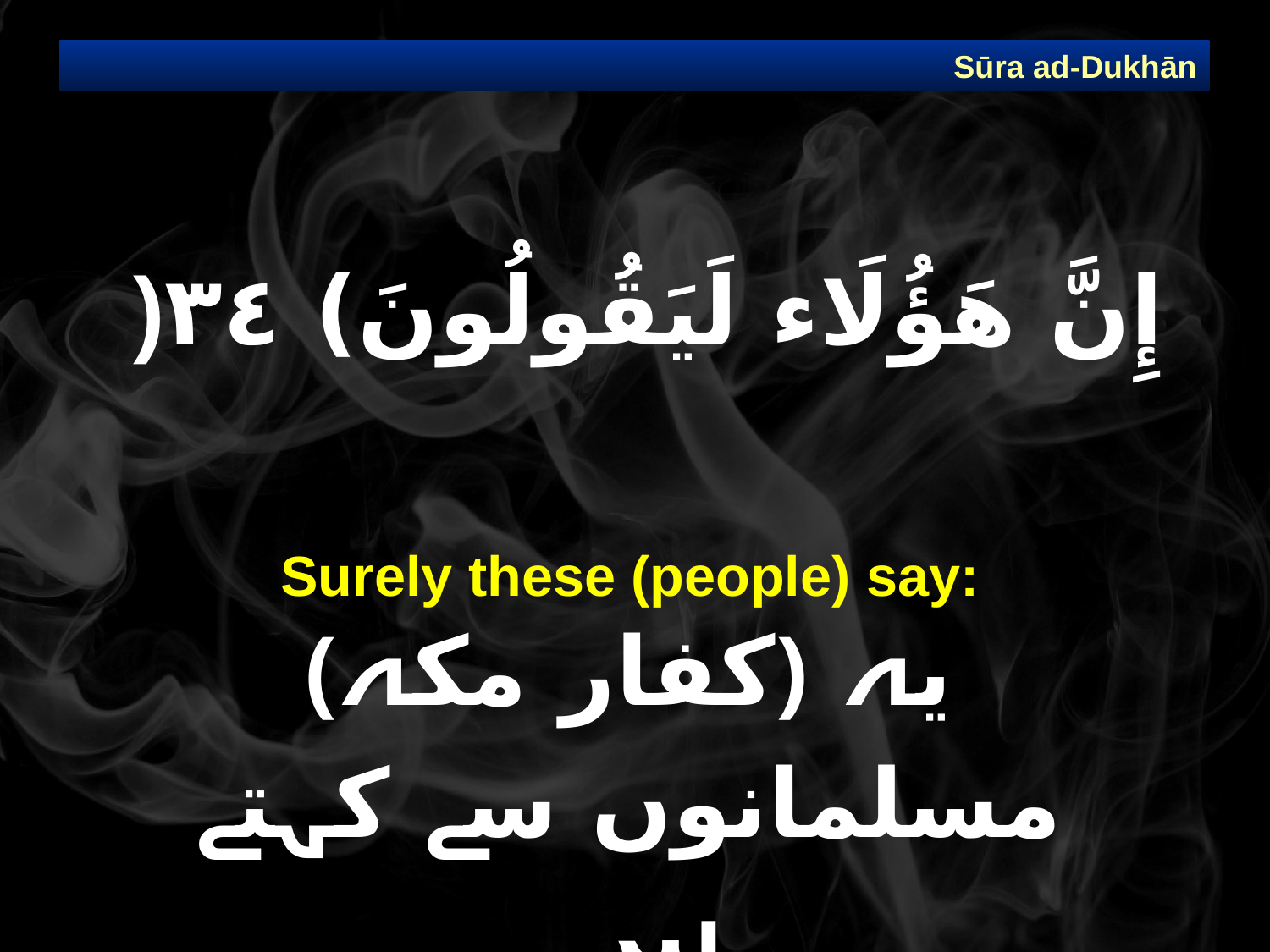

Sūra ad-Dukhān
# إِنَّ هَؤُلَاء لَيَقُولُونَ) ٣٤(
Surely these (people) say:
یہ ﴿کفار مکہ﴾ مسلمانوں سے کہتے ہیں